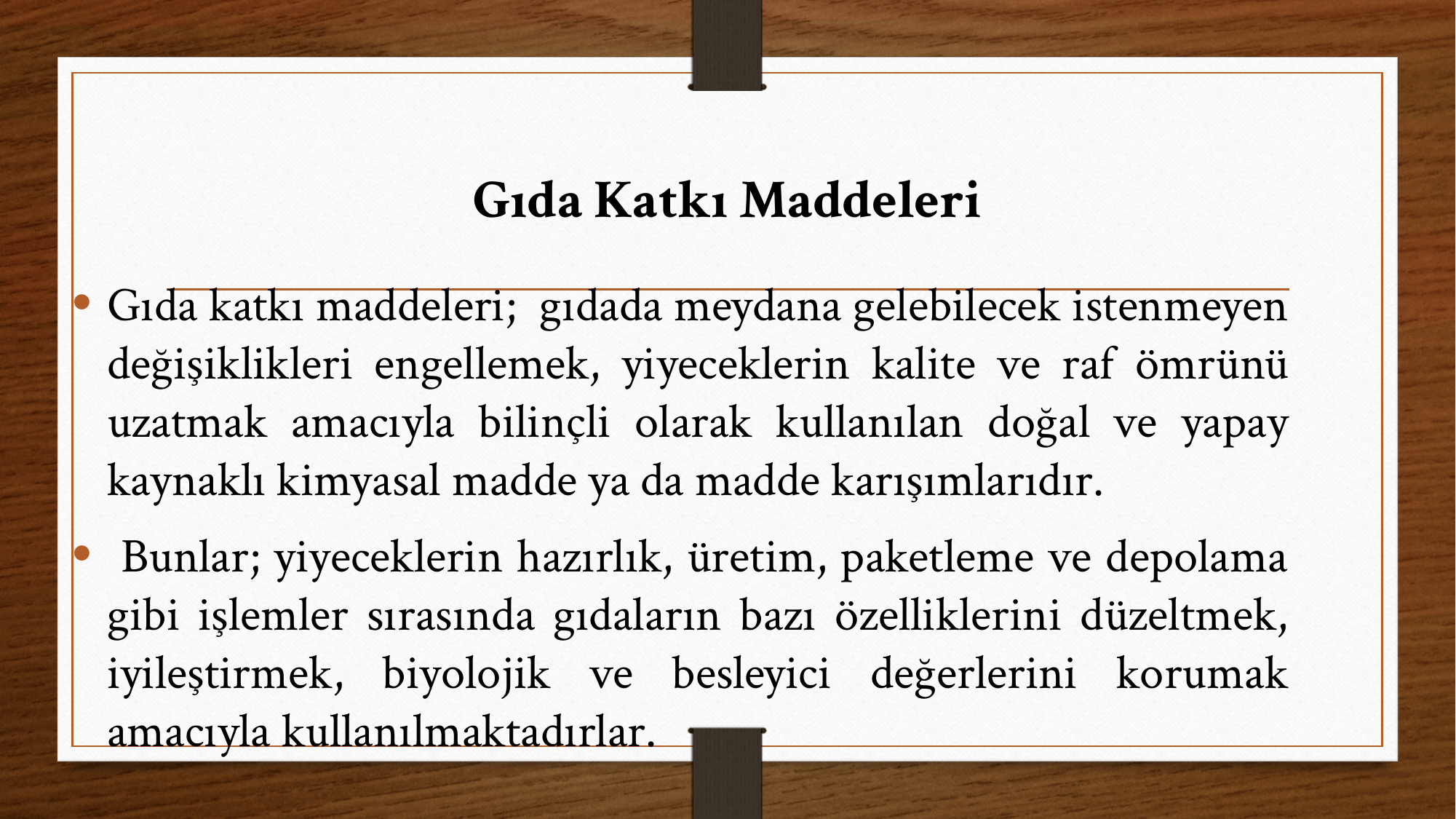

# Gıda Katkı Maddeleri
Gıda katkı maddeleri;  gıdada meydana gelebilecek istenmeyen değişiklikleri engellemek, yiyeceklerin kalite ve raf ömrünü uzatmak amacıyla bilinçli olarak kullanılan doğal ve yapay kaynaklı kimyasal madde ya da madde karışımlarıdır.
 Bunlar; yiyeceklerin hazırlık, üretim, paketleme ve depolama gibi işlemler sırasında gıdaların bazı özelliklerini düzeltmek, iyileştirmek, biyolojik ve besleyici değerlerini korumak amacıyla kullanılmaktadırlar.